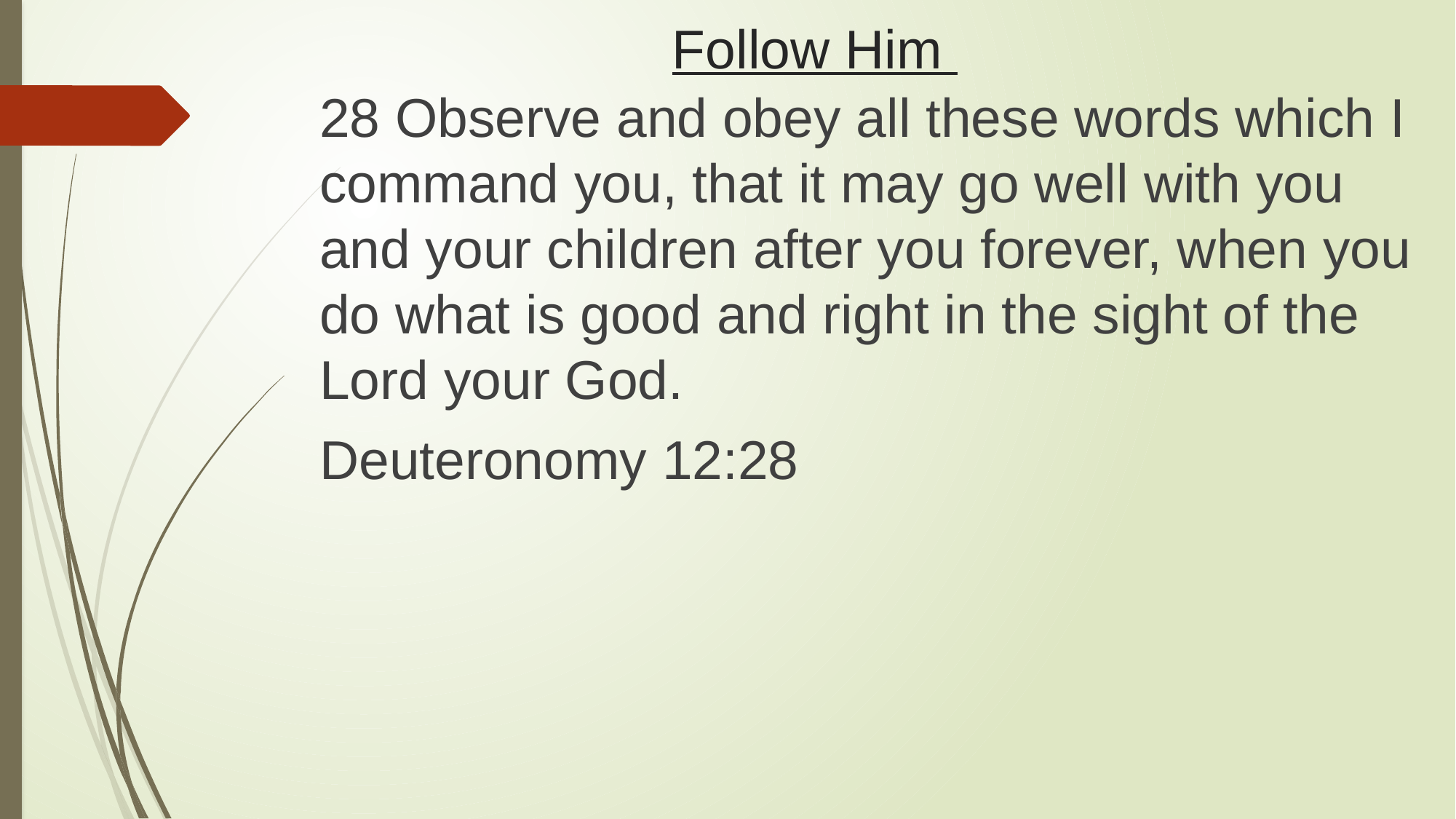

# Follow Him
28 Observe and obey all these words which I command you, that it may go well with you and your children after you forever, when you do what is good and right in the sight of the Lord your God.
Deuteronomy 12:28